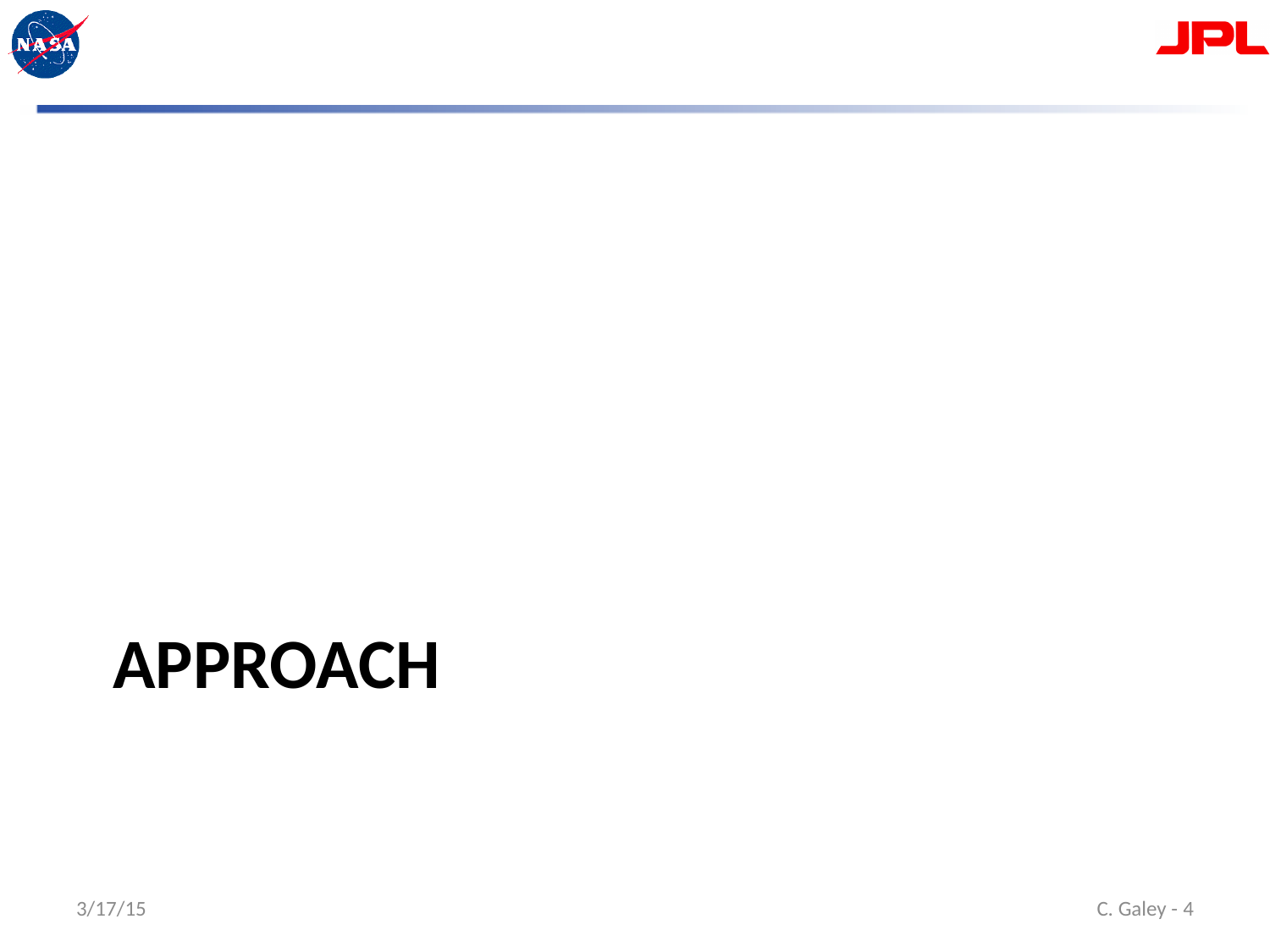

# Approach
3/17/15
 C. Galey - 4